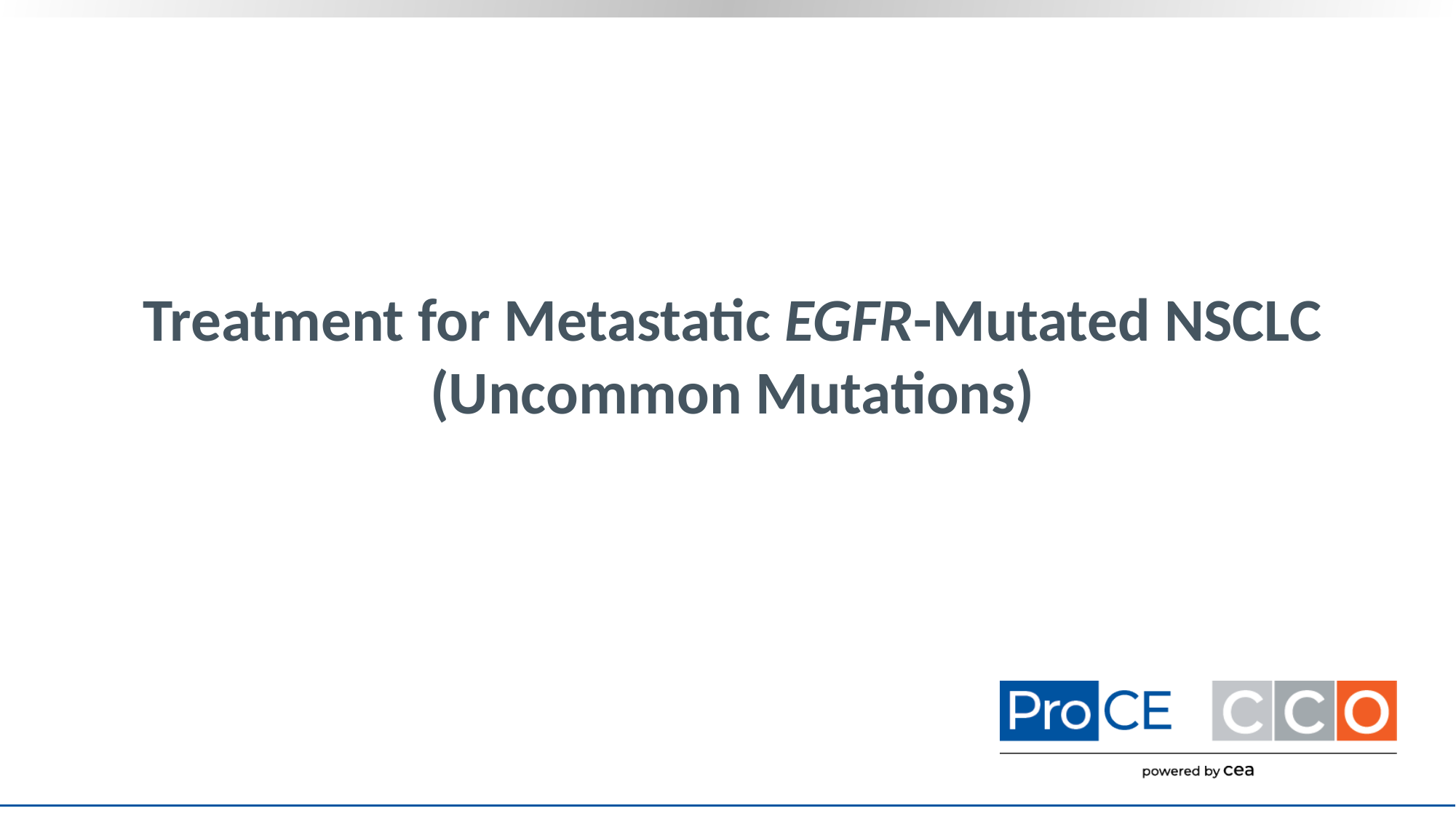

# Treatment for Metastatic EGFR-Mutated NSCLC (Uncommon Mutations)